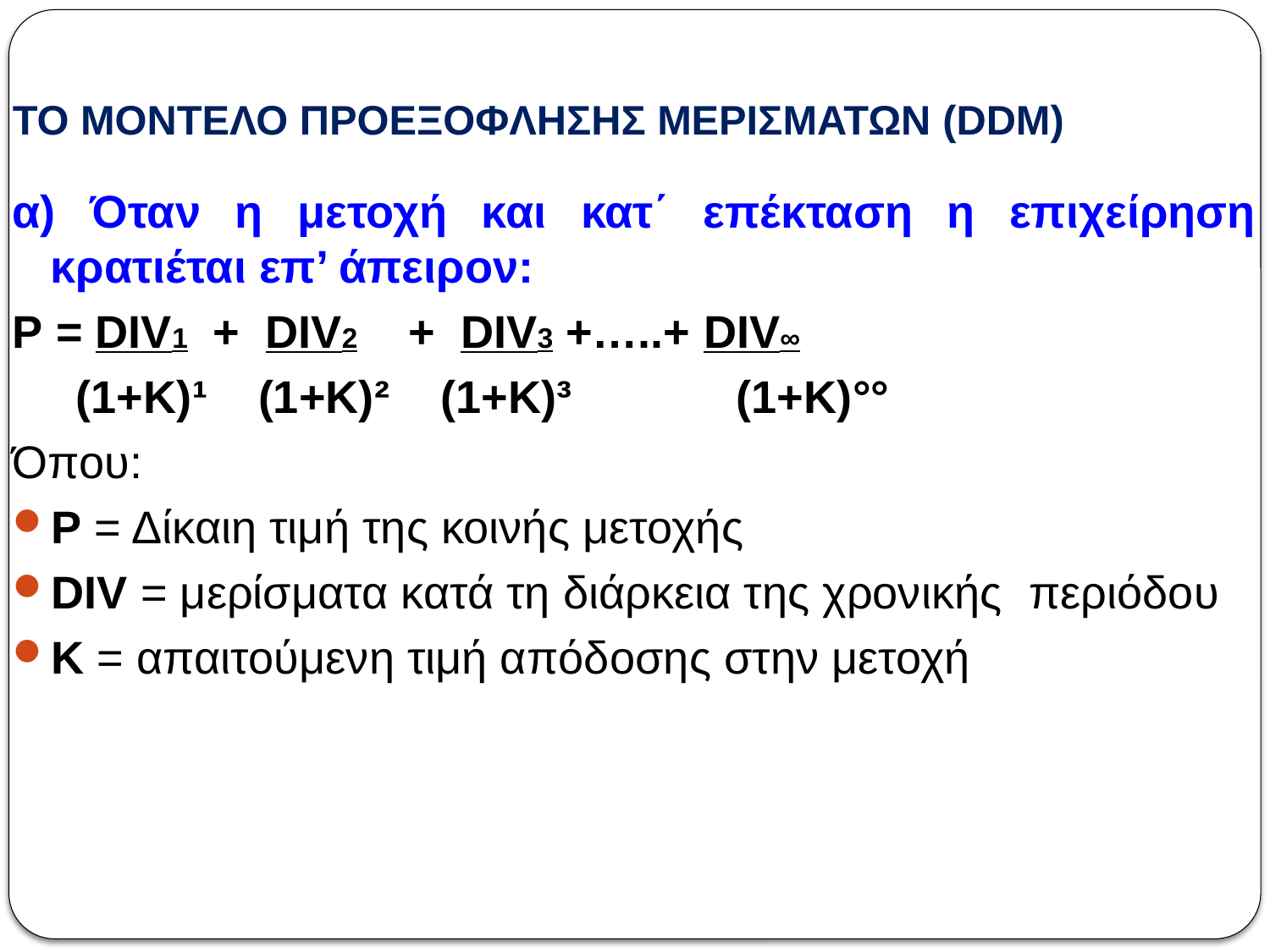

# TO ΜΟΝΤΕΛΟ ΠΡΟΕΞΟΦΛΗΣΗΣ ΜΕΡΙΣΜΑΤΩΝ (DDM)
α) Όταν η μετοχή και κατ΄ επέκταση η επιχείρηση κρατιέται επ’ άπειρον:
Ρ = DIV1  +  DIV2    +  DIV3 +…..+ DIV∞
     (1+Κ)¹    (1+Κ)²    (1+Κ)³	    (1+Κ)°°
Όπου:
Ρ = Δίκαιη τιμή της κοινής μετοχής
DΙV = μερίσματα κατά τη διάρκεια της χρονικής  περιόδου
Κ = απαιτούμενη τιμή απόδοσης στην μετοχή